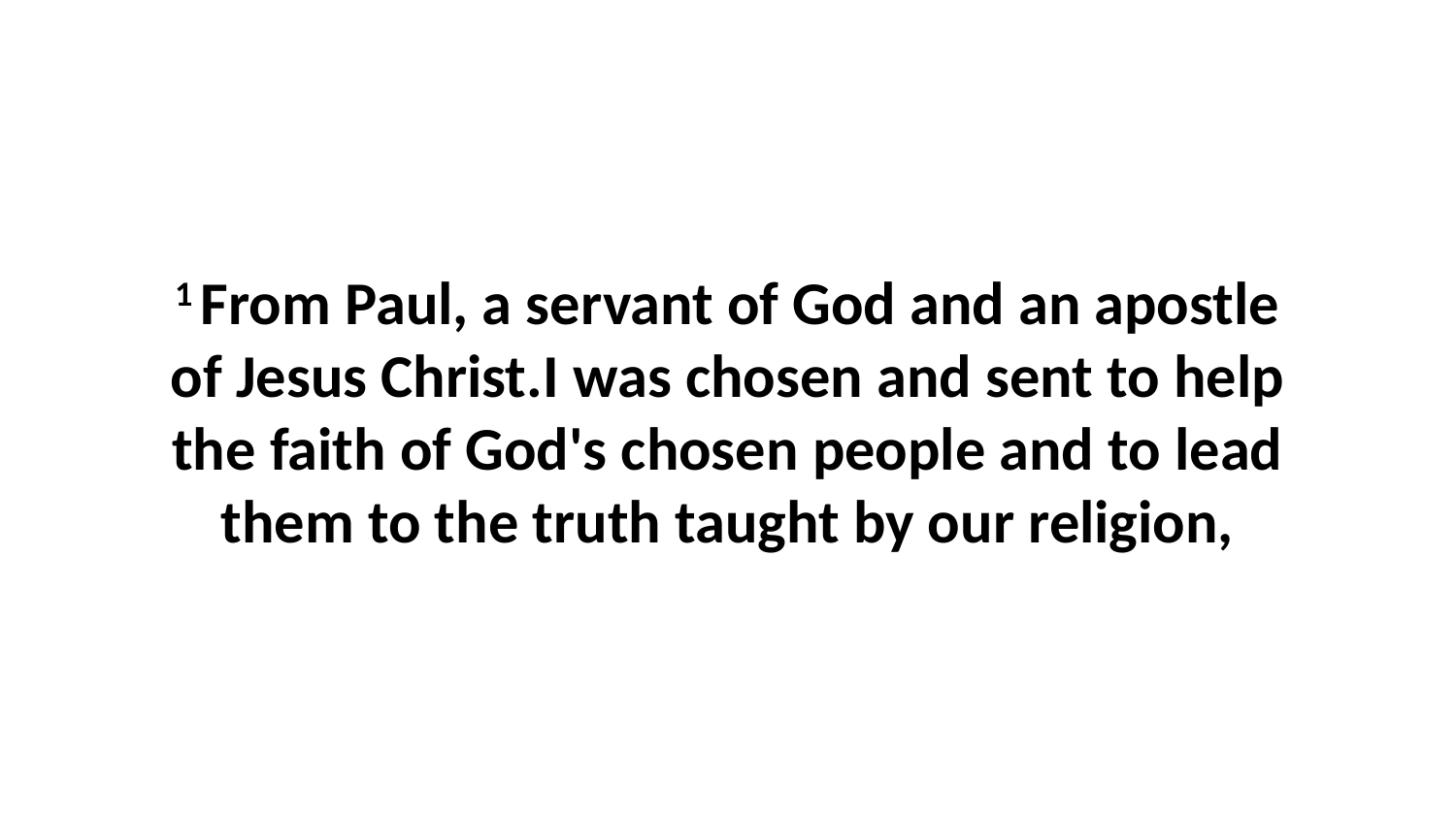

1 From Paul, a servant of God and an apostle of Jesus Christ.I was chosen and sent to help the faith of God's chosen people and to lead them to the truth taught by our religion,